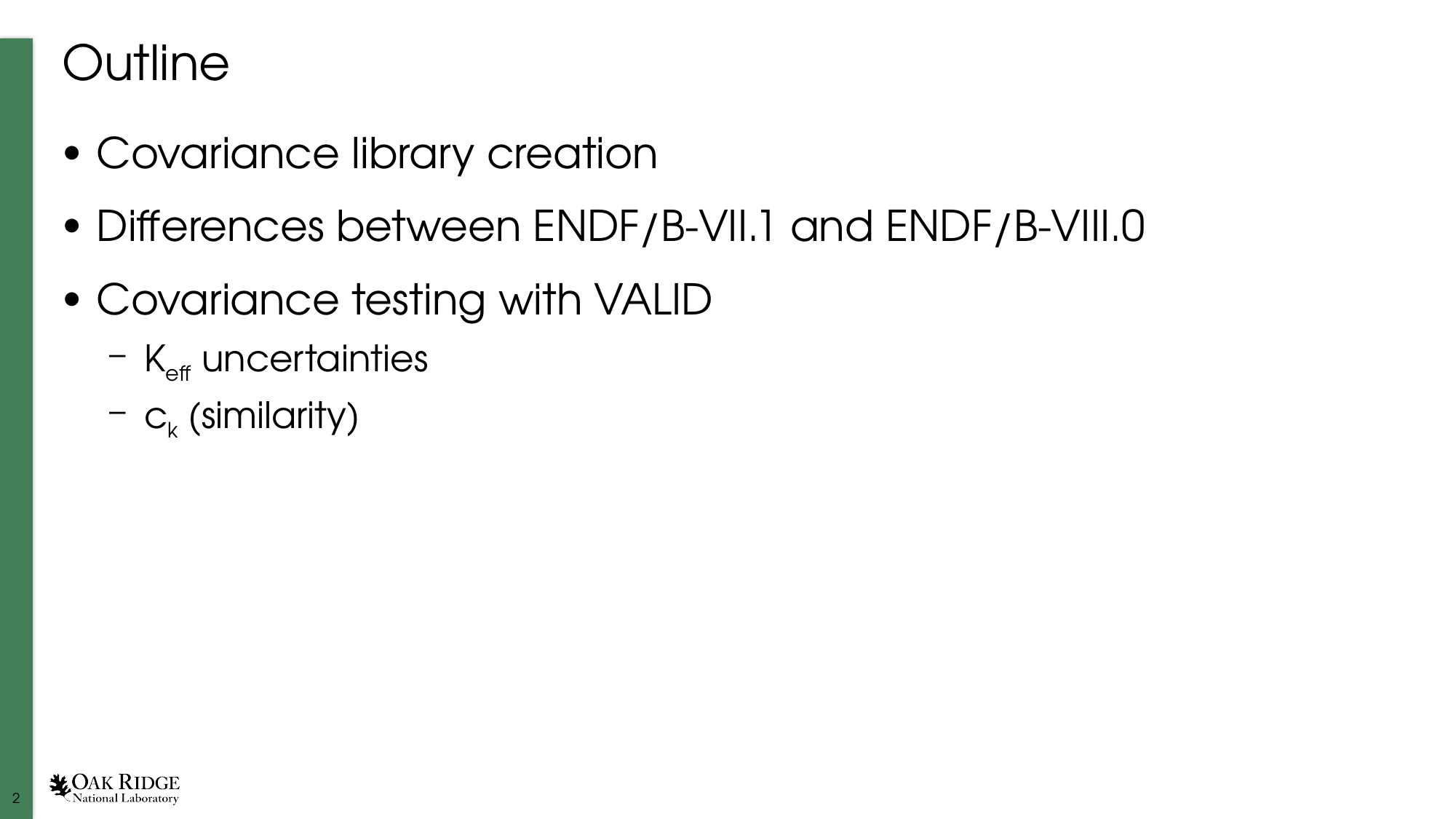

# Outline
Covariance library creation
Differences between ENDF/B-VII.1 and ENDF/B-VIII.0
Covariance testing with VALID
Keff uncertainties
ck (similarity)